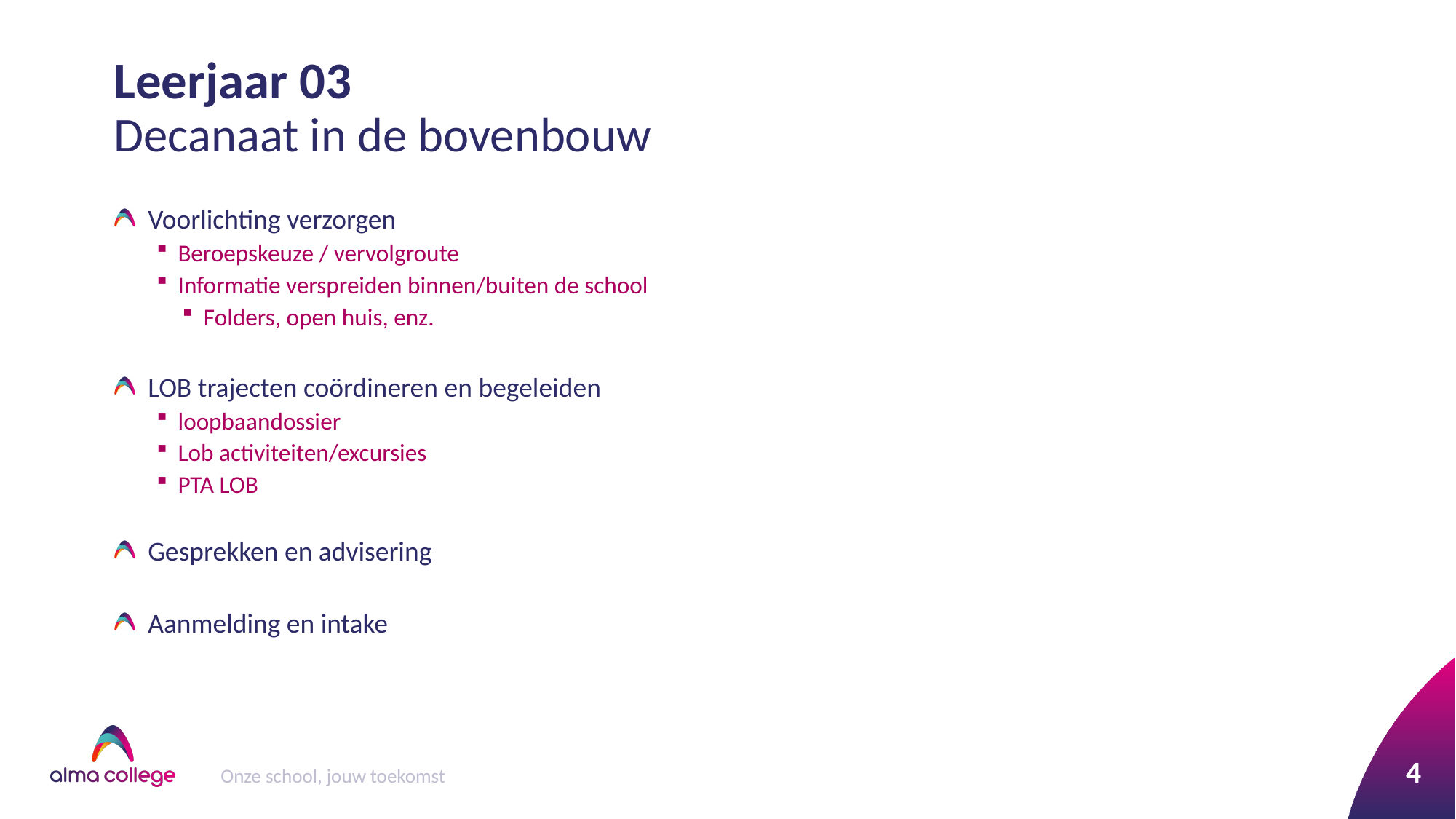

# Leerjaar 03
Decanaat in de bovenbouw
Voorlichting verzorgen
Beroepskeuze / vervolgroute
Informatie verspreiden binnen/buiten de school
Folders, open huis, enz.

LOB trajecten coördineren en begeleiden
loopbaandossier
Lob activiteiten/excursies
PTA LOB

Gesprekken en advisering

Aanmelding en intake

4
Onze school, jouw toekomst